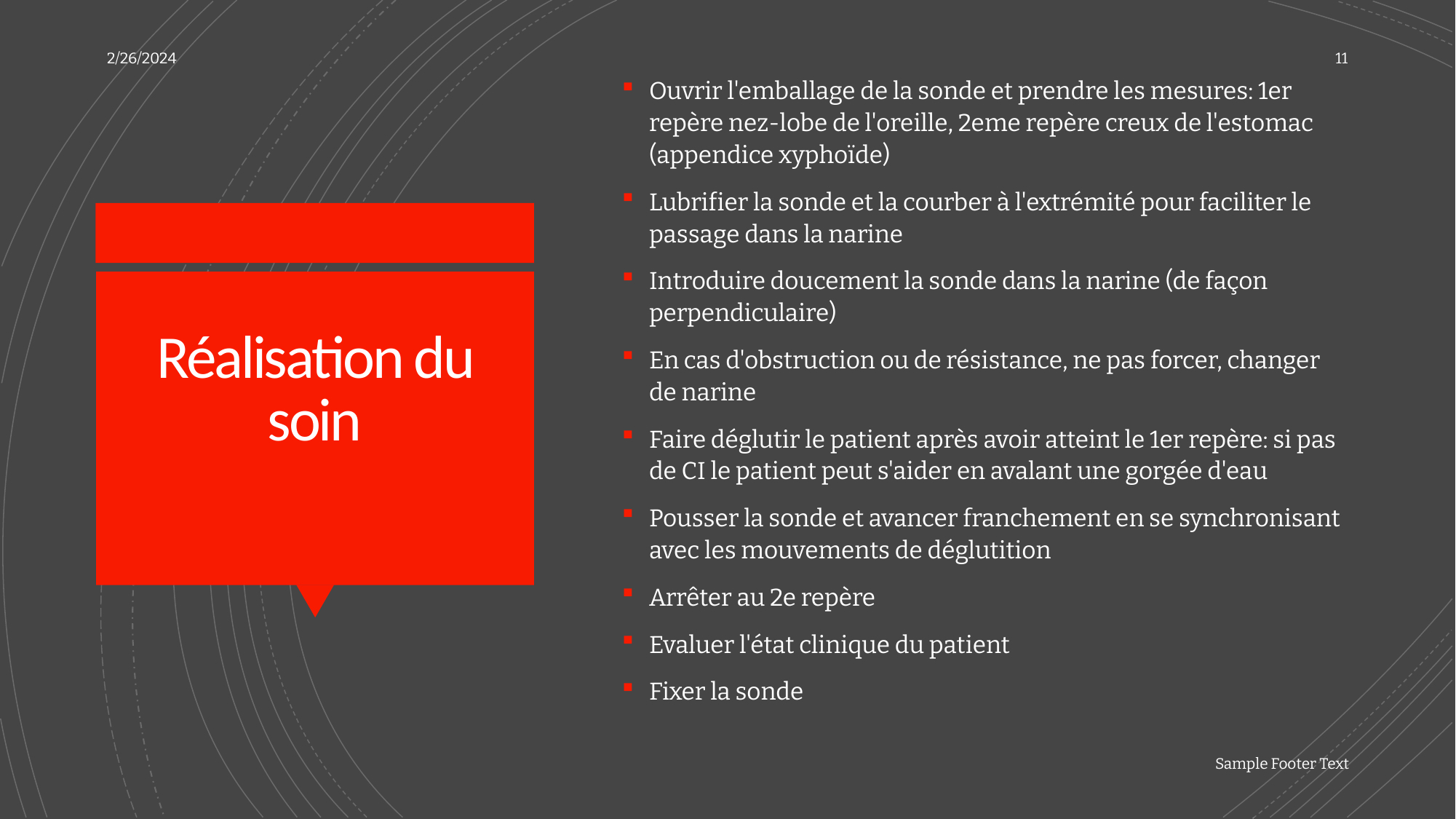

2/26/2024
11
Ouvrir l'emballage de la sonde et prendre les mesures: 1er repère nez-lobe de l'oreille, 2eme repère creux de l'estomac (appendice xyphoïde)
Lubrifier la sonde et la courber à l'extrémité pour faciliter le passage dans la narine
Introduire doucement la sonde dans la narine (de façon perpendiculaire)
En cas d'obstruction ou de résistance, ne pas forcer, changer de narine
Faire déglutir le patient après avoir atteint le 1er repère: si pas de CI le patient peut s'aider en avalant une gorgée d'eau
Pousser la sonde et avancer franchement en se synchronisant avec les mouvements de déglutition
Arrêter au 2e repère
Evaluer l'état clinique du patient
Fixer la sonde

# Réalisation du soin
Sample Footer Text